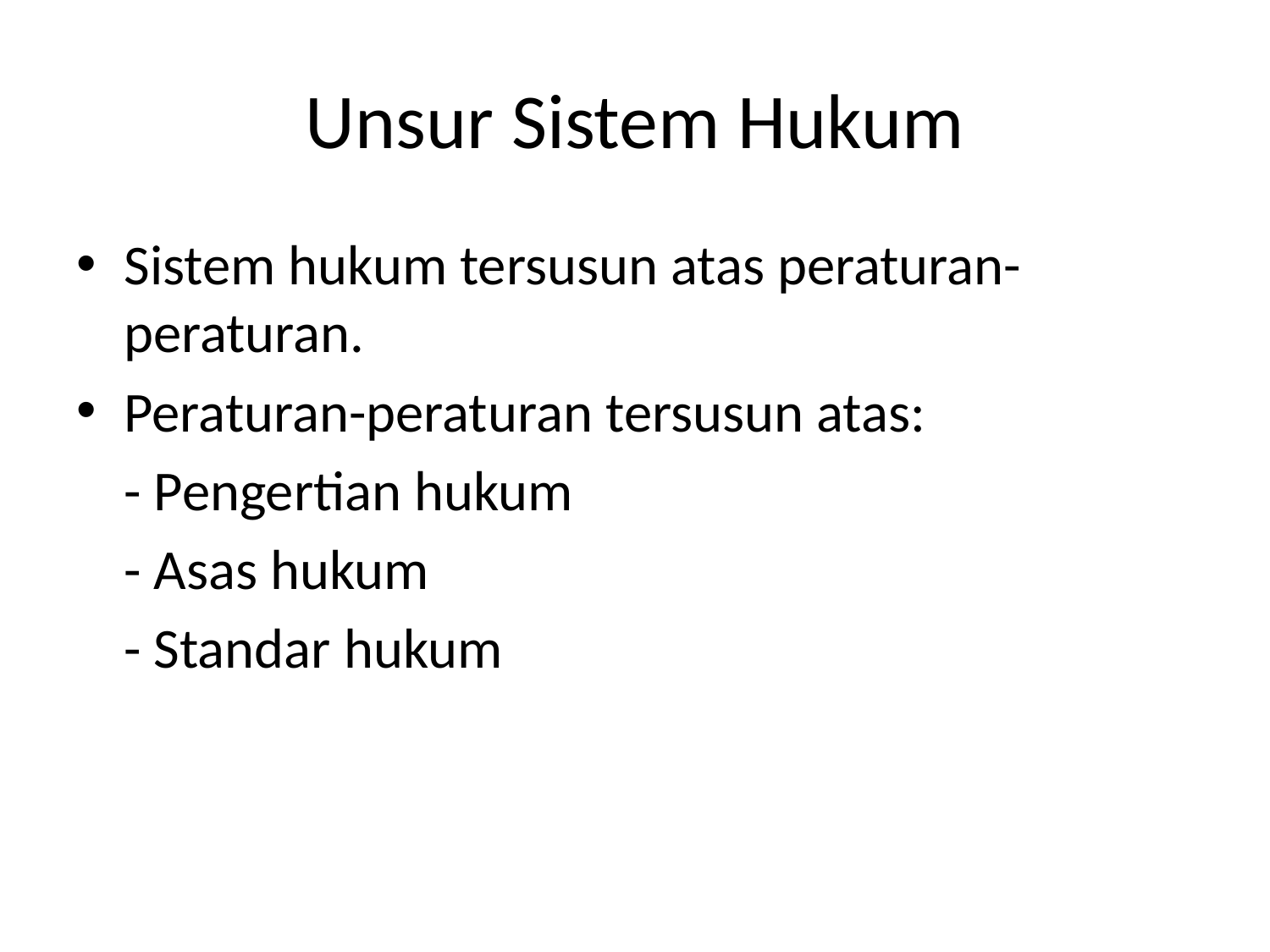

# Unsur Sistem Hukum
Sistem hukum tersusun atas peraturan-peraturan.
Peraturan-peraturan tersusun atas:
	- Pengertian hukum
	- Asas hukum
	- Standar hukum